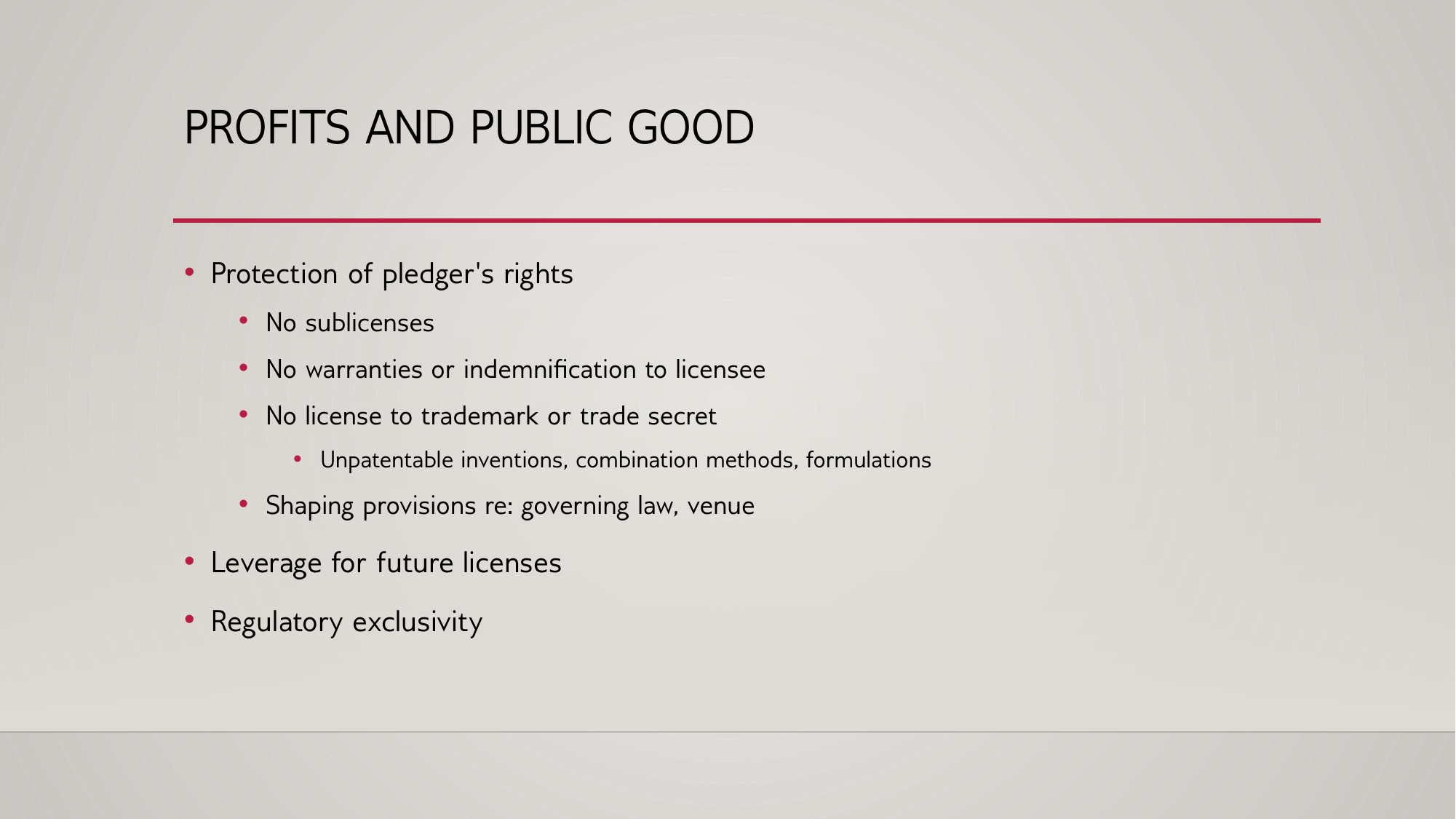

# Profits and public good
Protection of pledger's rights
No sublicenses
No warranties or indemnification to licensee
No license to trademark or trade secret
Unpatentable inventions, combination methods, formulations
Shaping provisions re: governing law, venue
Leverage for future licenses
Regulatory exclusivity